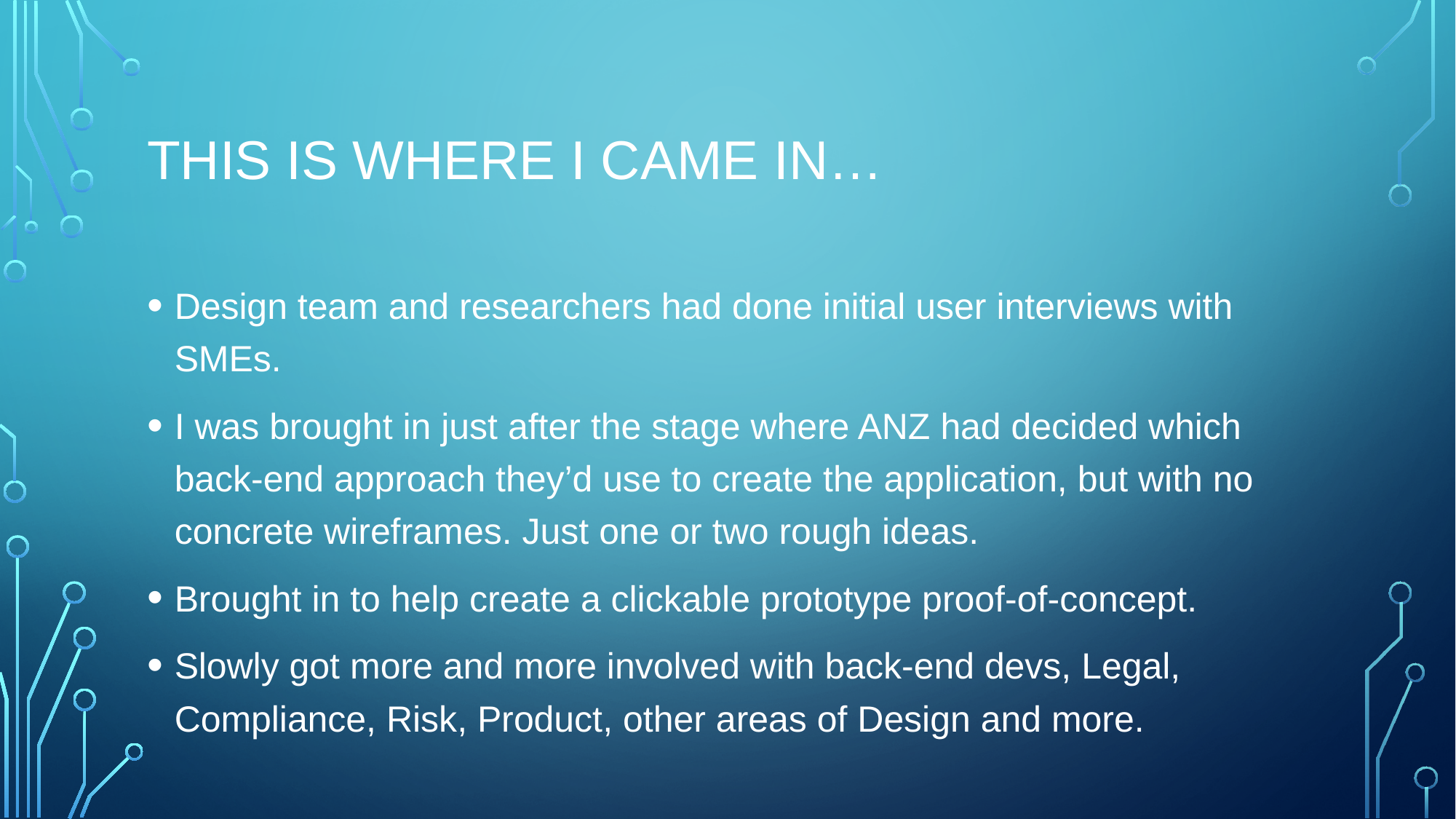

# This is where I came in…
Design team and researchers had done initial user interviews with SMEs.
I was brought in just after the stage where ANZ had decided which back-end approach they’d use to create the application, but with no concrete wireframes. Just one or two rough ideas.
Brought in to help create a clickable prototype proof-of-concept.
Slowly got more and more involved with back-end devs, Legal, Compliance, Risk, Product, other areas of Design and more.